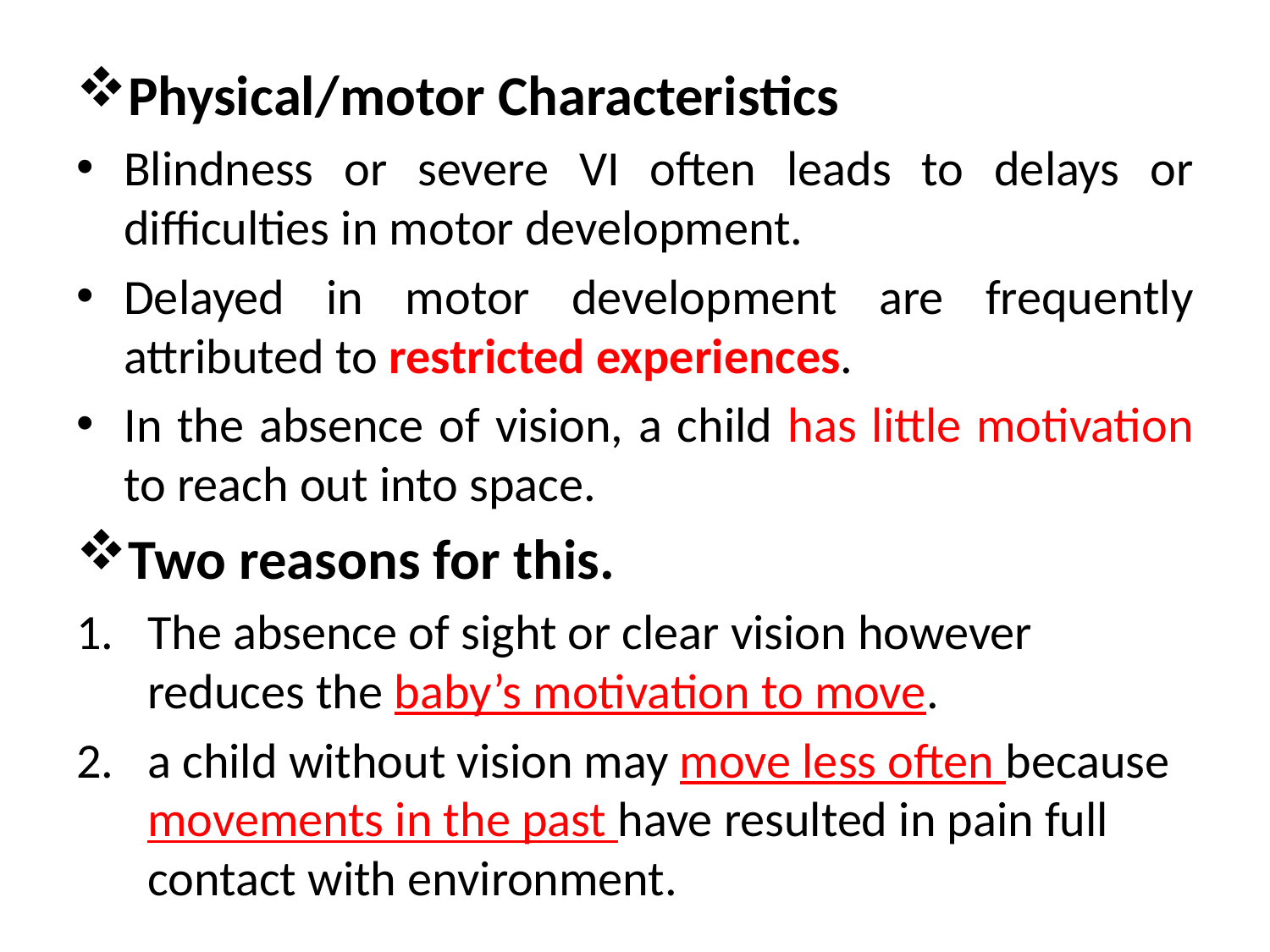

Physical/motor Characteristics
Blindness or severe VI often leads to delays or difficulties in motor development.
Delayed in motor development are frequently attributed to restricted experiences.
In the absence of vision, a child has little motivation to reach out into space.
Two reasons for this.
The absence of sight or clear vision however reduces the baby’s motivation to move.
a child without vision may move less often because movements in the past have resulted in pain full contact with environment.